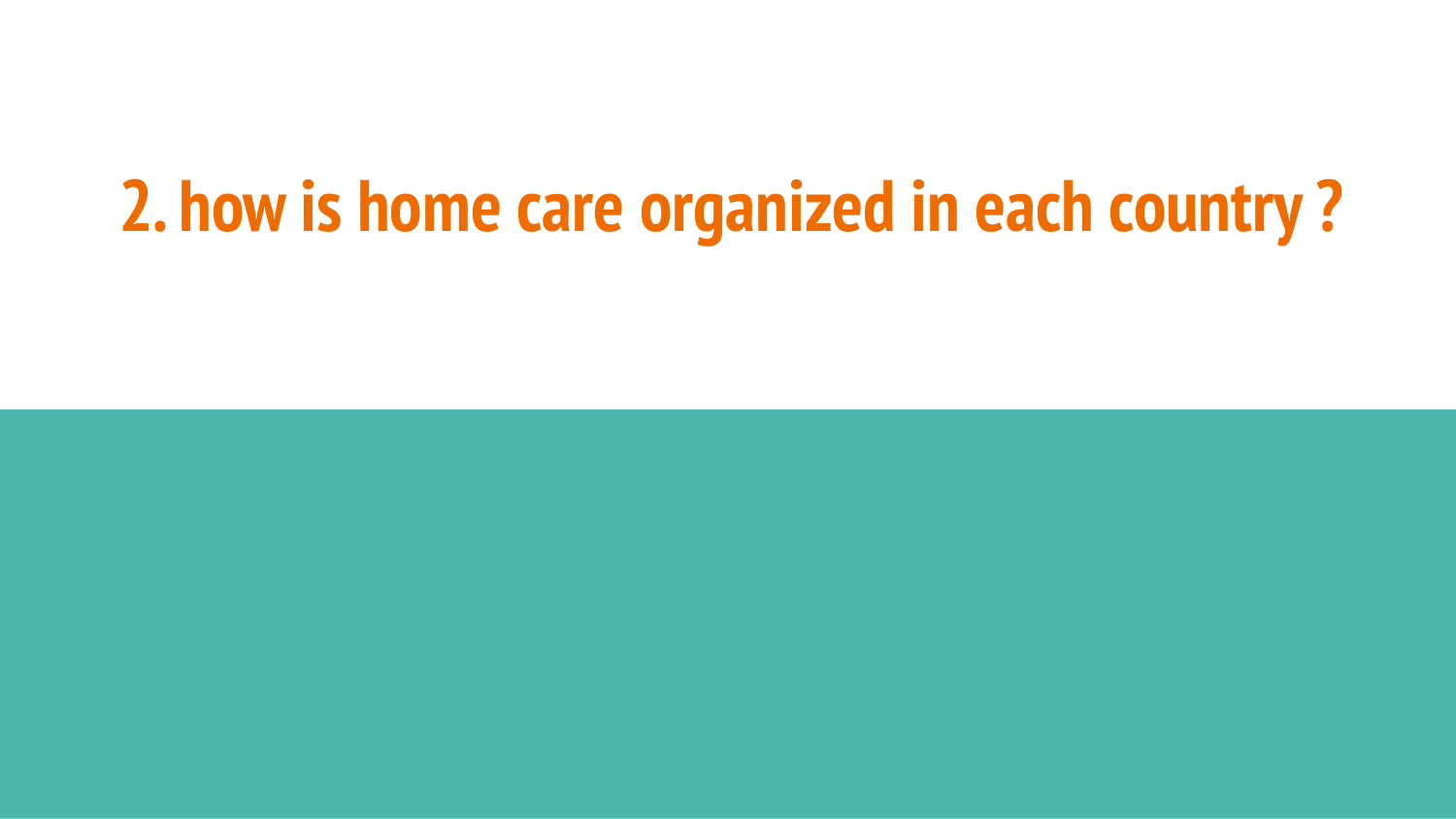

# 2. how is home care organized in each country ?